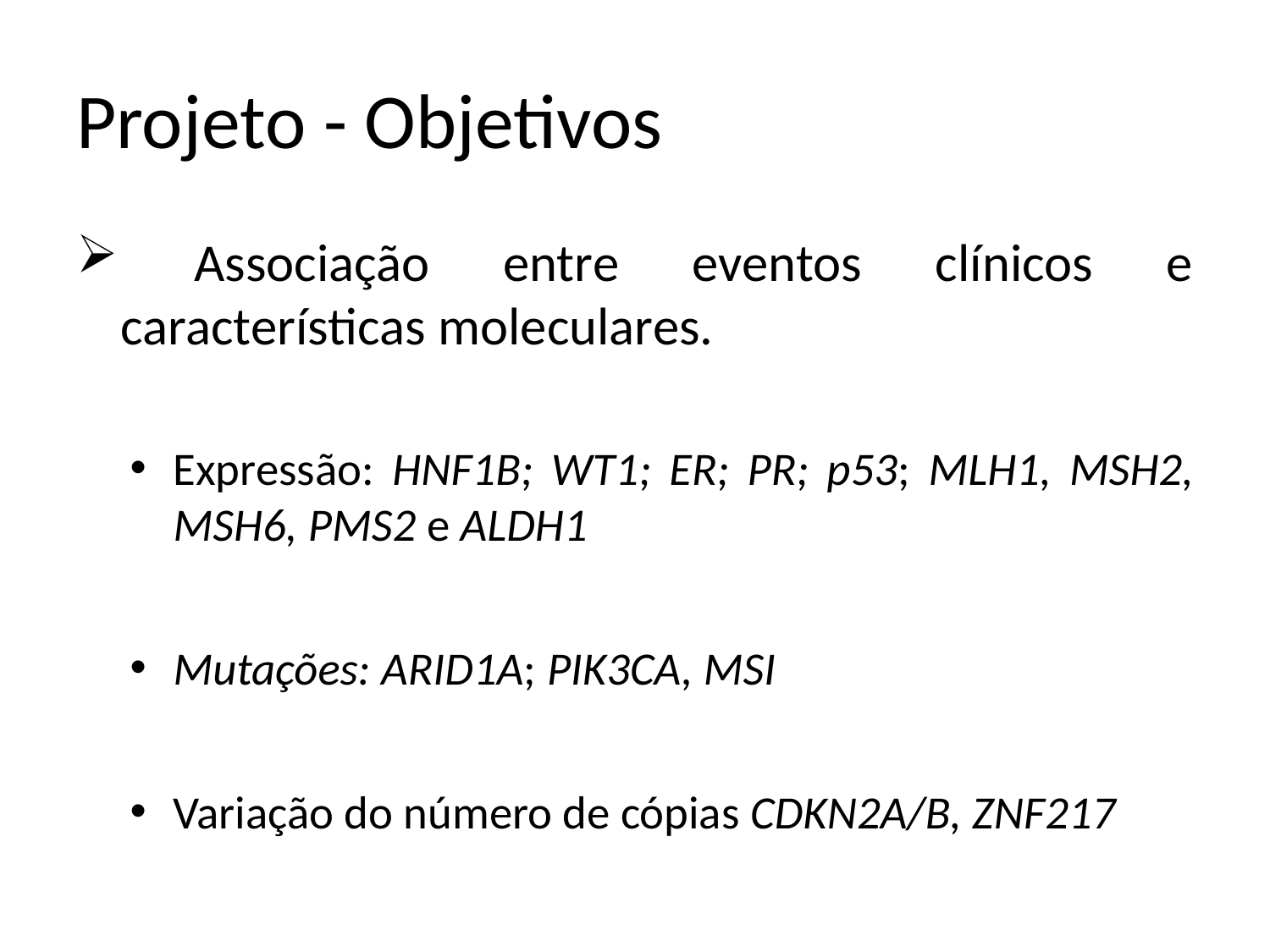

# Projeto - Objetivos
 Associação entre eventos clínicos e características moleculares.

Expressão: HNF1B; WT1; ER; PR; p53; MLH1, MSH2, MSH6, PMS2 e ALDH1

Mutações: ARID1A; PIK3CA, MSI

Variação do número de cópias CDKN2A/B, ZNF217